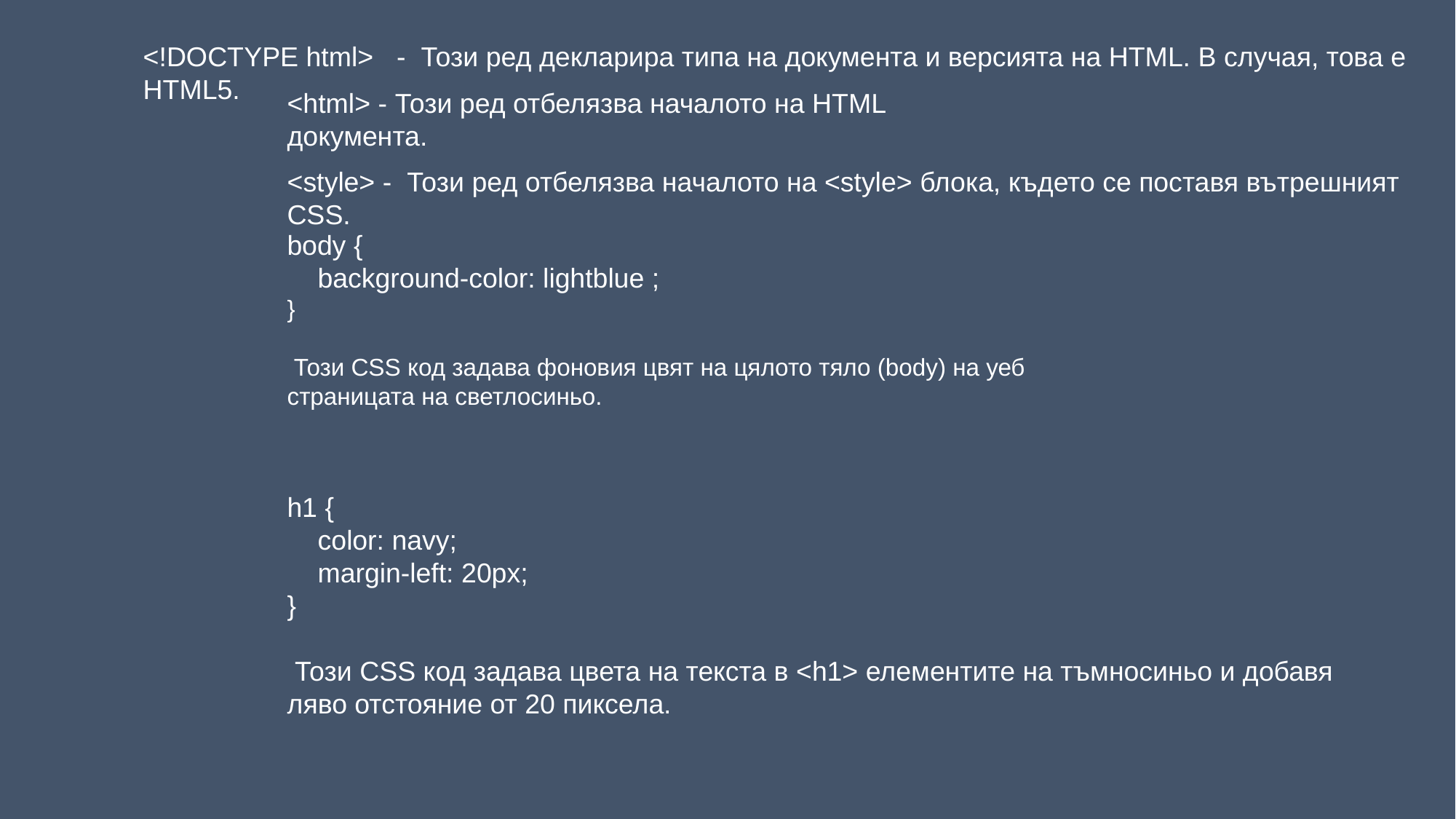

<!DOCTYPE html>   -  Този ред декларира типа на документа и версията на HTML. В случая, това е HTML5.
<html> - Този ред отбелязва началото на HTML документа.
<style> -  Този ред отбелязва началото на <style> блока, където се поставя вътрешният CSS.
body {
    background-color: lightblue ;
}

 Този CSS код задава фоновия цвят на цялото тяло (body) на уеб страницата на светлосиньо.

h1 {
    color: navy;
    margin-left: 20px;
}

 Този CSS код задава цвета на текста в <h1> елементите на тъмносиньо и добавя ляво отстояние от 20 пиксела.